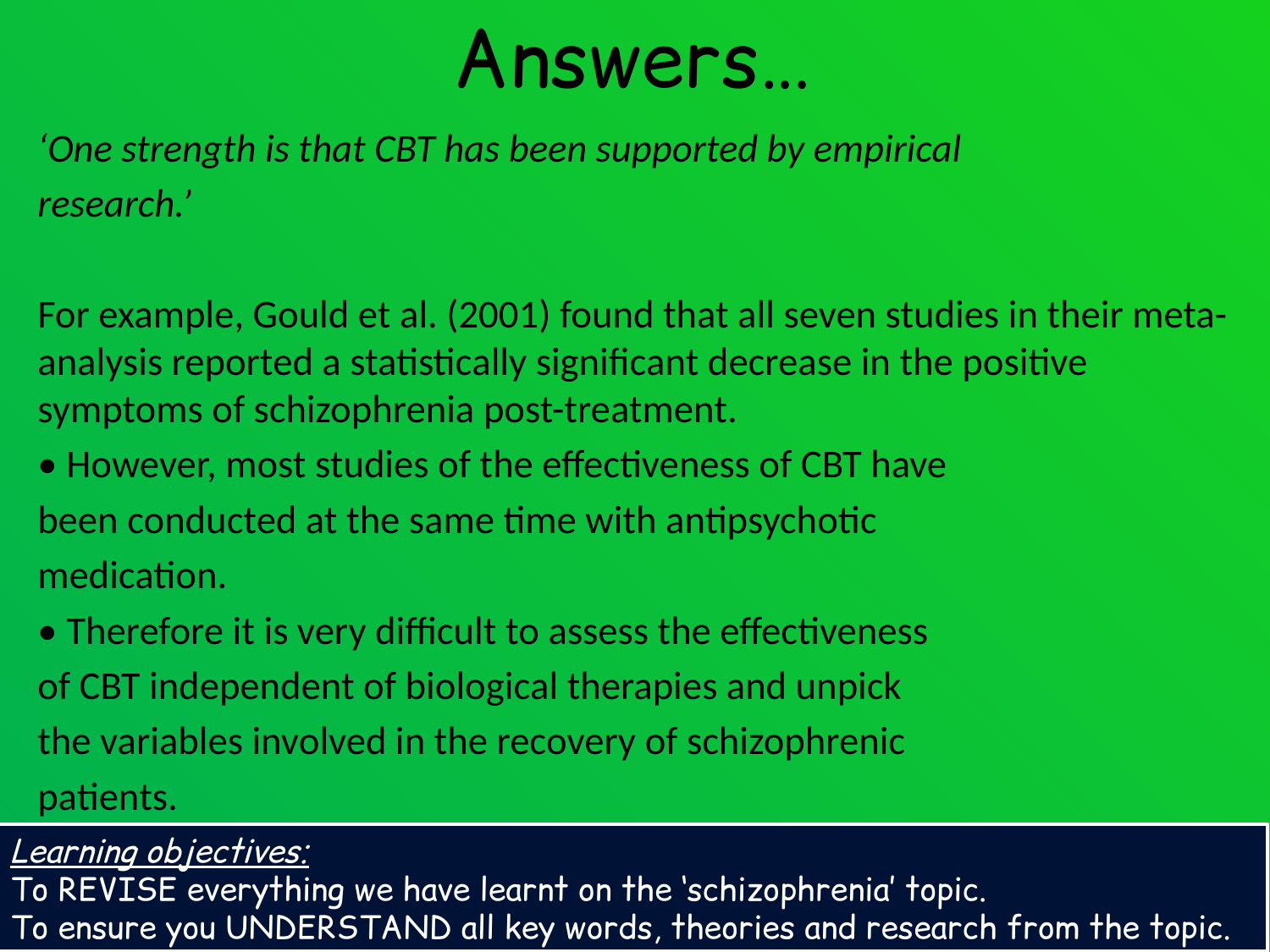

# Answers…
‘One strength is that CBT has been supported by empirical
research.’

For example, Gould et al. (2001) found that all seven studies in their meta-analysis reported a statistically significant decrease in the positive symptoms of schizophrenia post-treatment.
• However, most studies of the effectiveness of CBT have
been conducted at the same time with antipsychotic
medication.
• Therefore it is very difficult to assess the effectiveness
of CBT independent of biological therapies and unpick
the variables involved in the recovery of schizophrenic
patients.
Learning objectives:
To REVISE everything we have learnt on the ‘schizophrenia’ topic.
To ensure you UNDERSTAND all key words, theories and research from the topic.